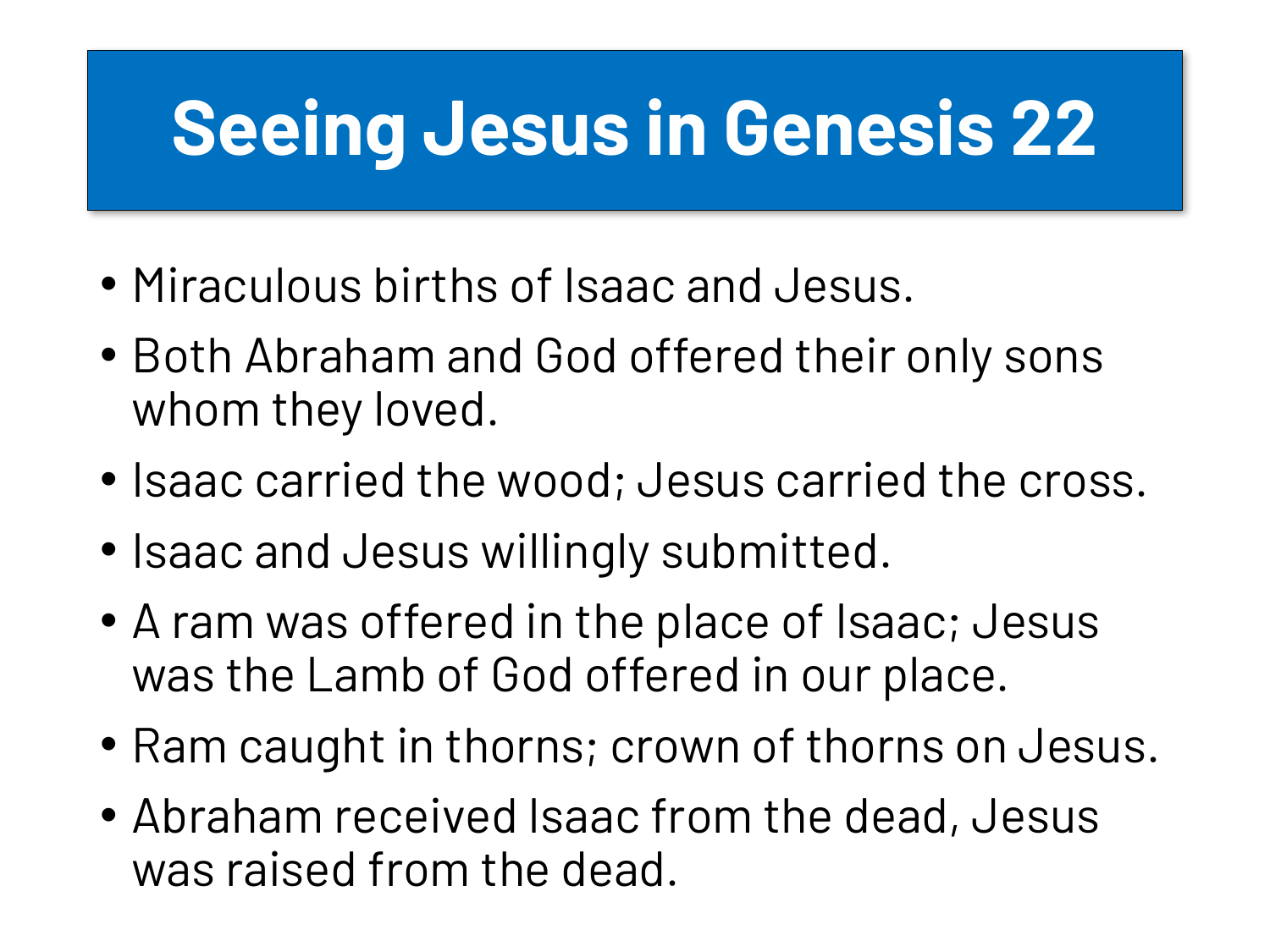

# Seeing Jesus in Genesis 22
Miraculous births of Isaac and Jesus.
Both Abraham and God offered their only sons whom they loved.
Isaac carried the wood; Jesus carried the cross.
Isaac and Jesus willingly submitted.
A ram was offered in the place of Isaac; Jesus was the Lamb of God offered in our place.
Ram caught in thorns; crown of thorns on Jesus.
Abraham received Isaac from the dead, Jesus was raised from the dead.